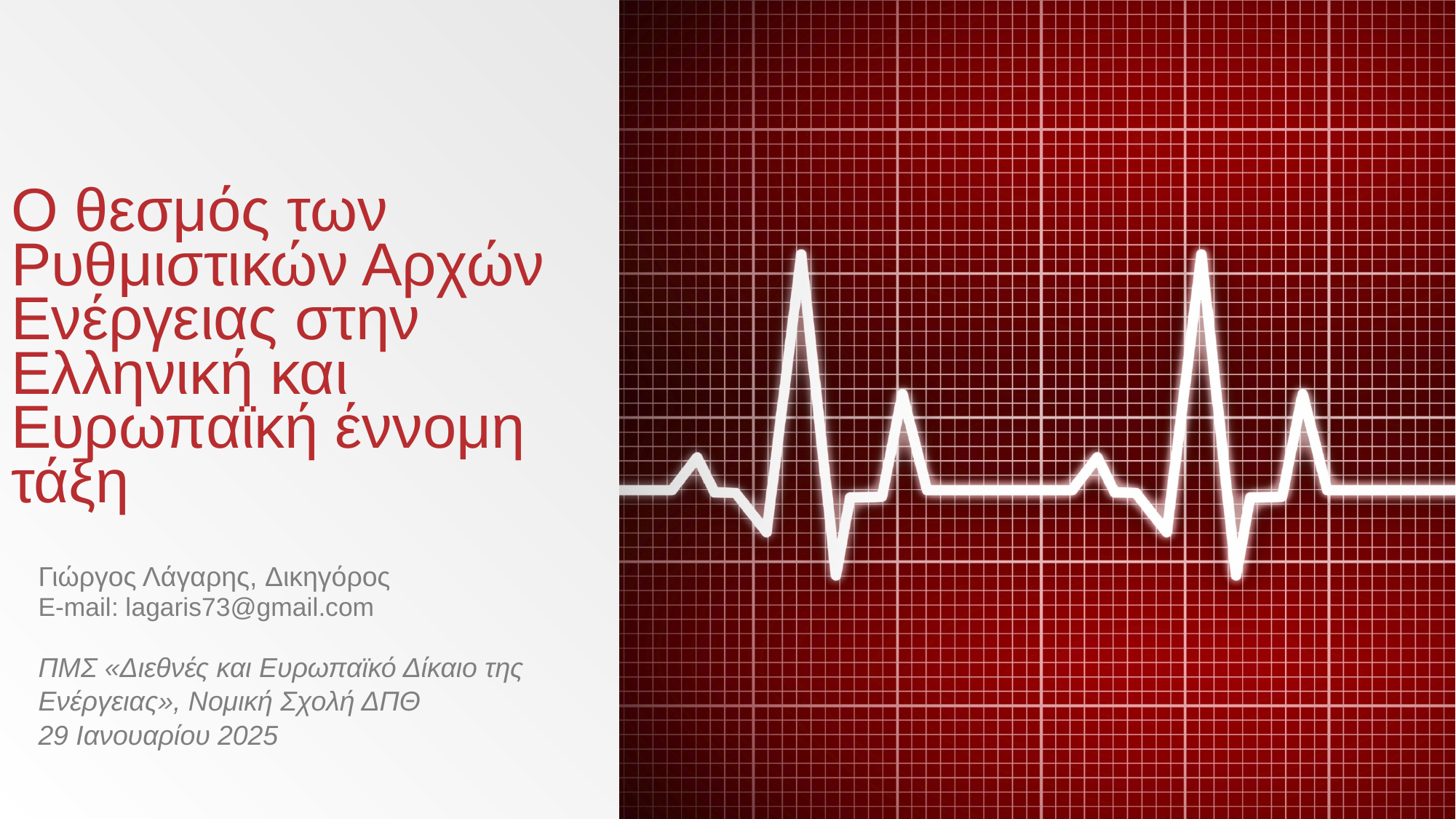

# Ο θεσμός των Ρυθμιστικών Αρχών Ενέργειας στην Ελληνική και Ευρωπαϊκή έννομη τάξη
Γιώργος Λάγαρης, Δικηγόρος
E-mail: lagaris73@gmail.com

ΠΜΣ «Διεθνές και Ευρωπαϊκό Δίκαιο της Ενέργειας», Νομική Σχολή ΔΠΘ
29 Ιανουαρίου 2025